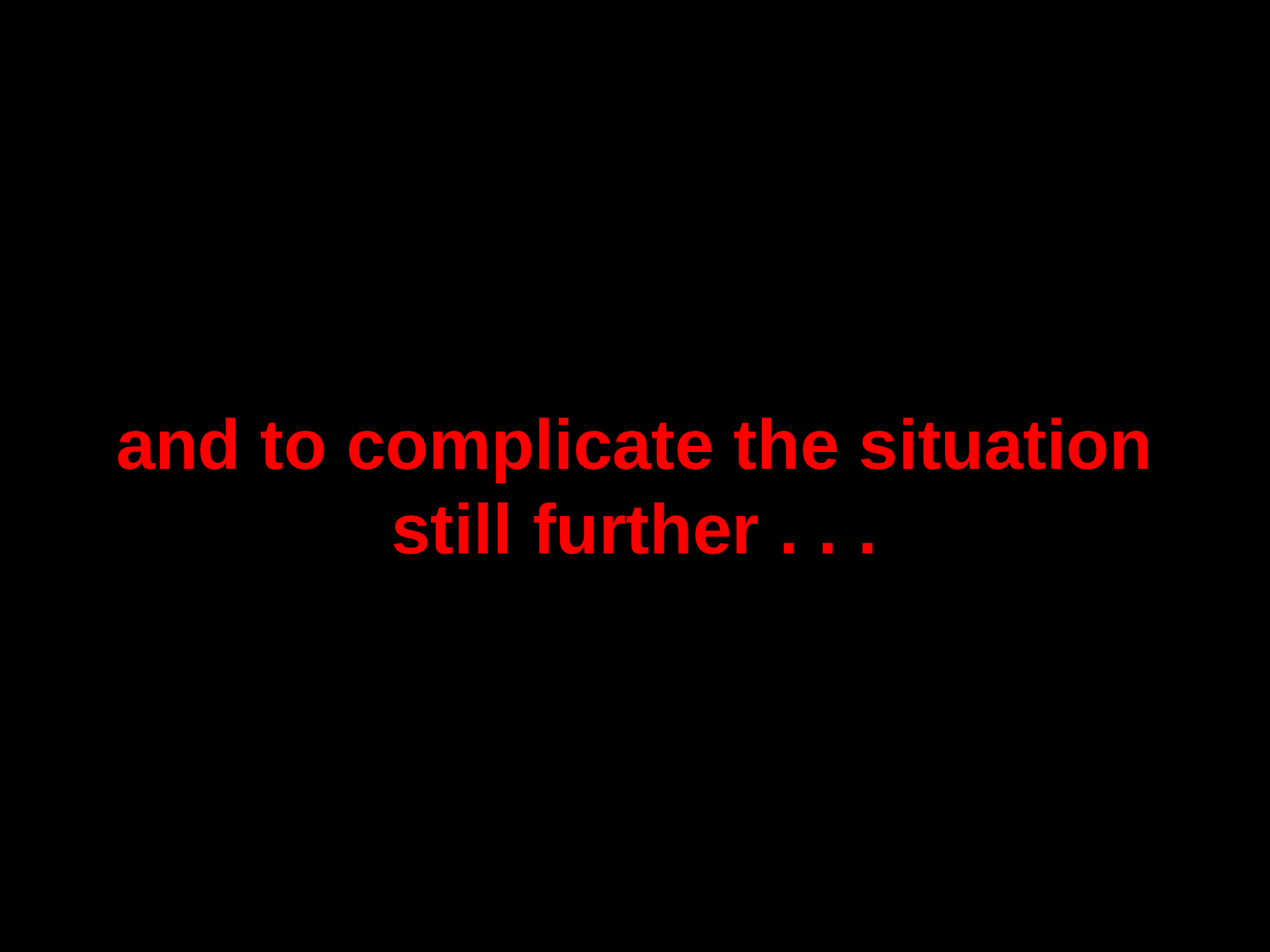

and to complicate the situation still further . . .